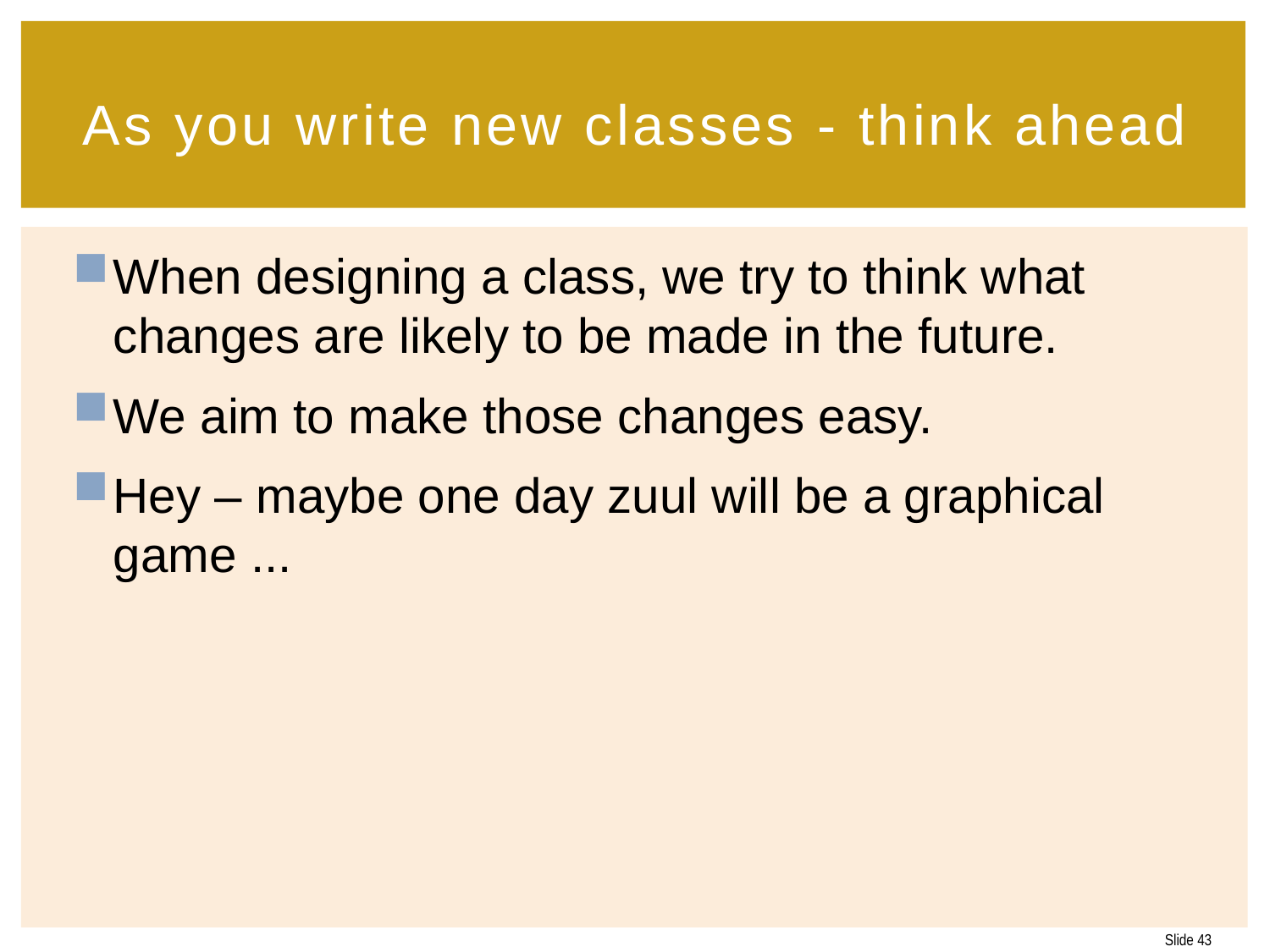

# As you write new classes - think ahead
When designing a class, we try to think what changes are likely to be made in the future.
We aim to make those changes easy.
Hey – maybe one day zuul will be a graphical game ...